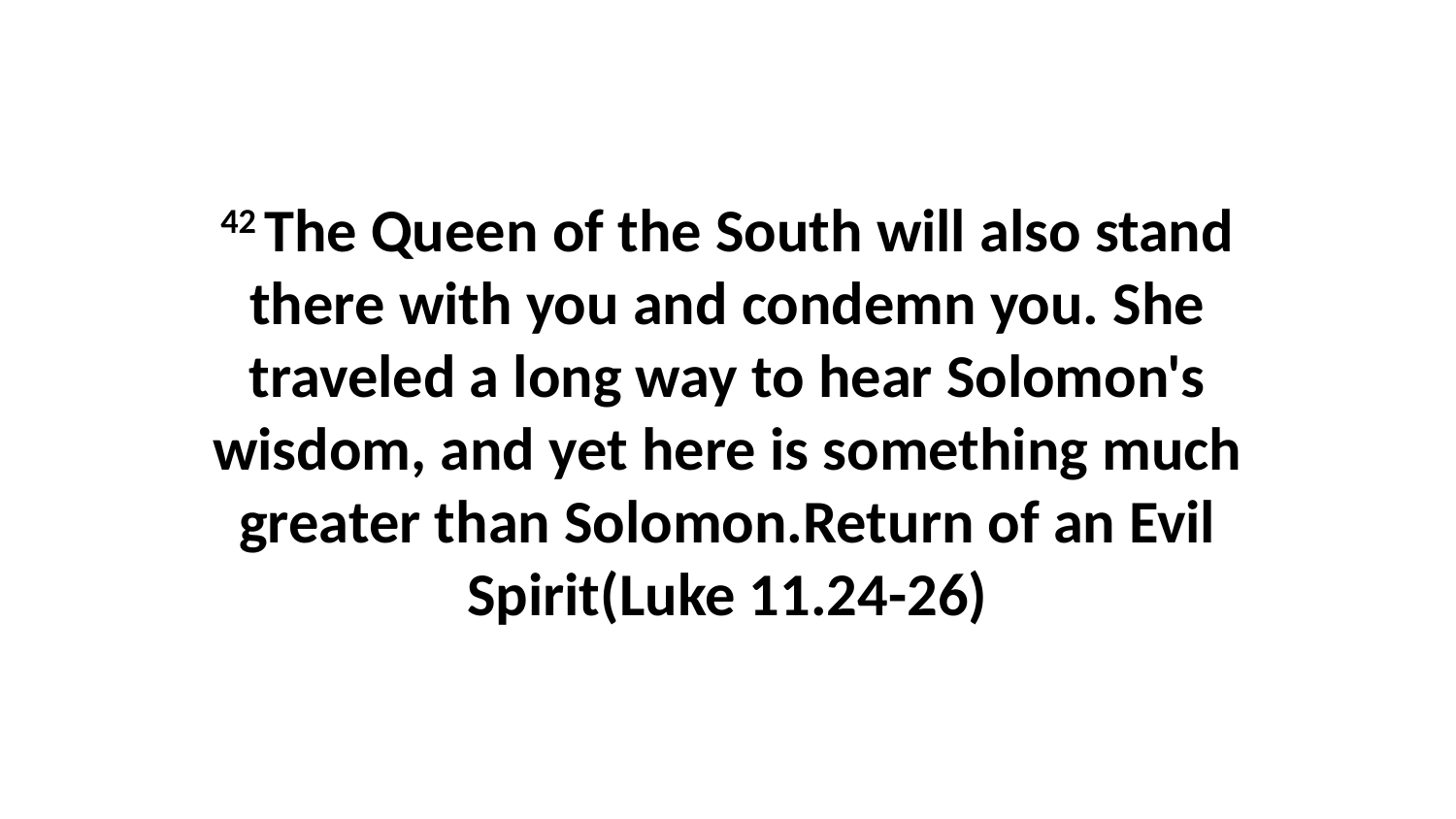

42 The Queen of the South will also stand there with you and condemn you. She traveled a long way to hear Solomon's wisdom, and yet here is something much greater than Solomon.Return of an Evil Spirit(Luke 11.24-26)